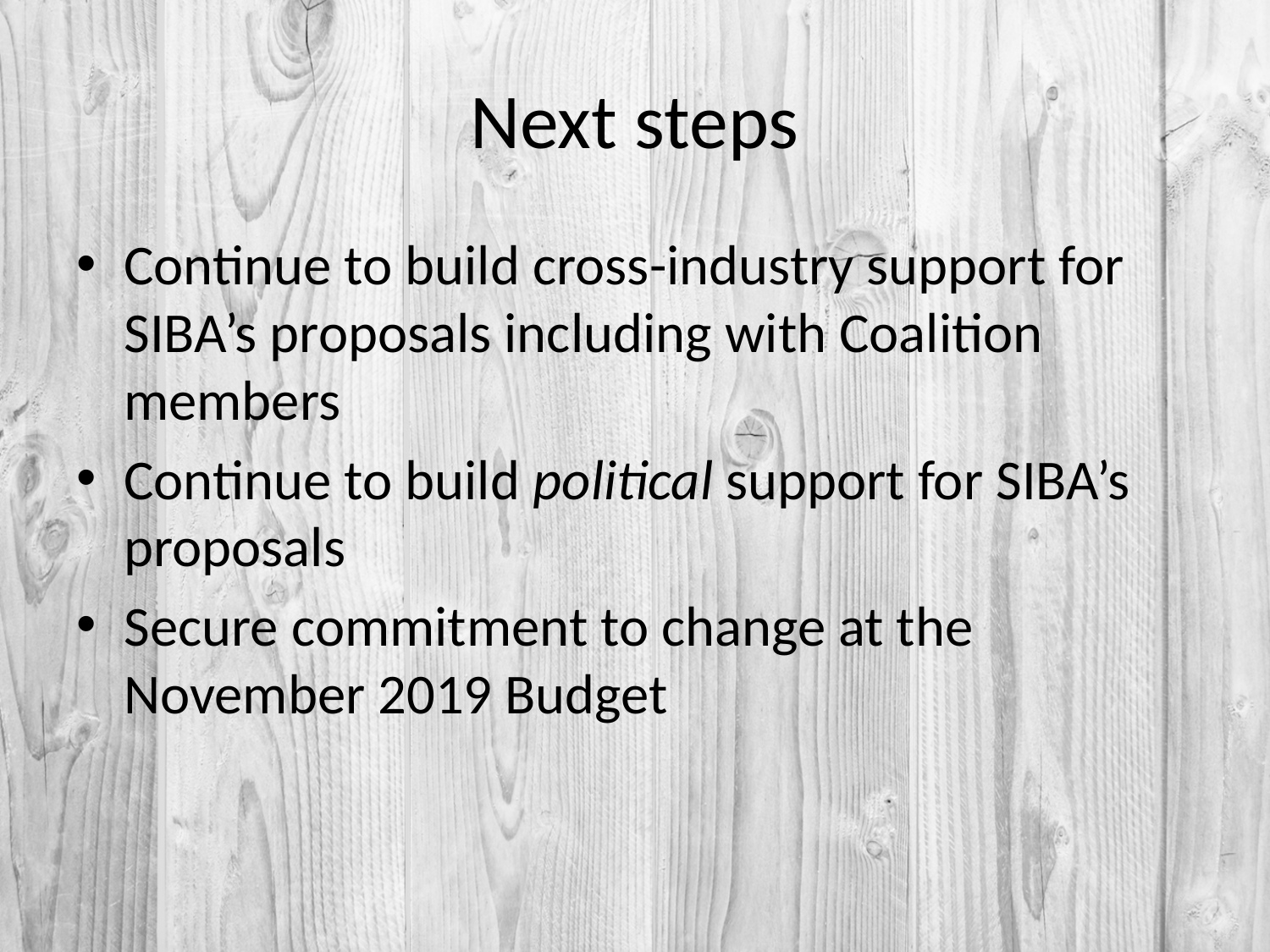

# Next steps
Continue to build cross-industry support for SIBA’s proposals including with Coalition members
Continue to build political support for SIBA’s proposals
Secure commitment to change at the November 2019 Budget